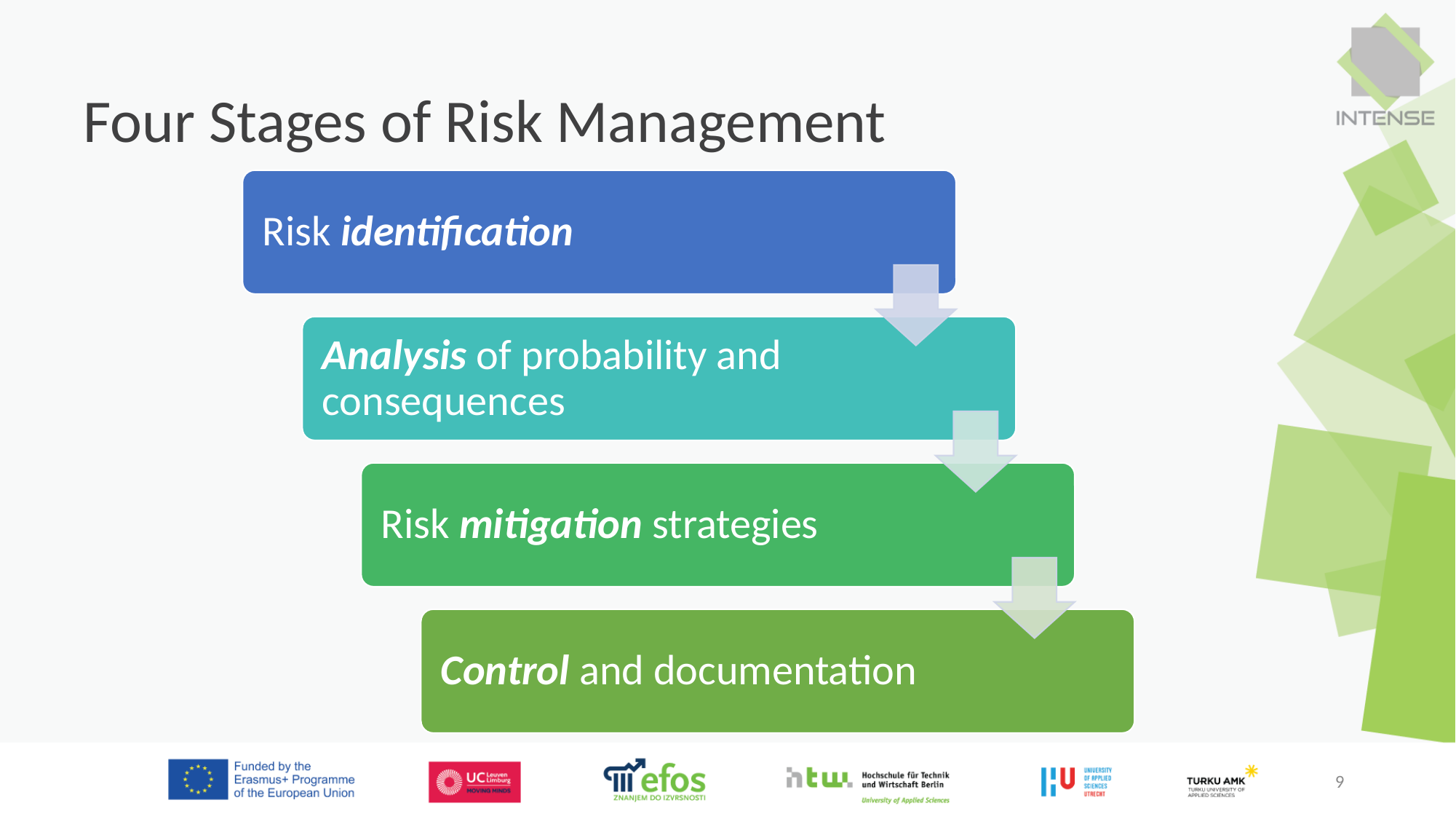

# Four Stages of Risk Management
Risk identification
Analysis of probability and consequences
Risk mitigation strategies
Control and documentation

9